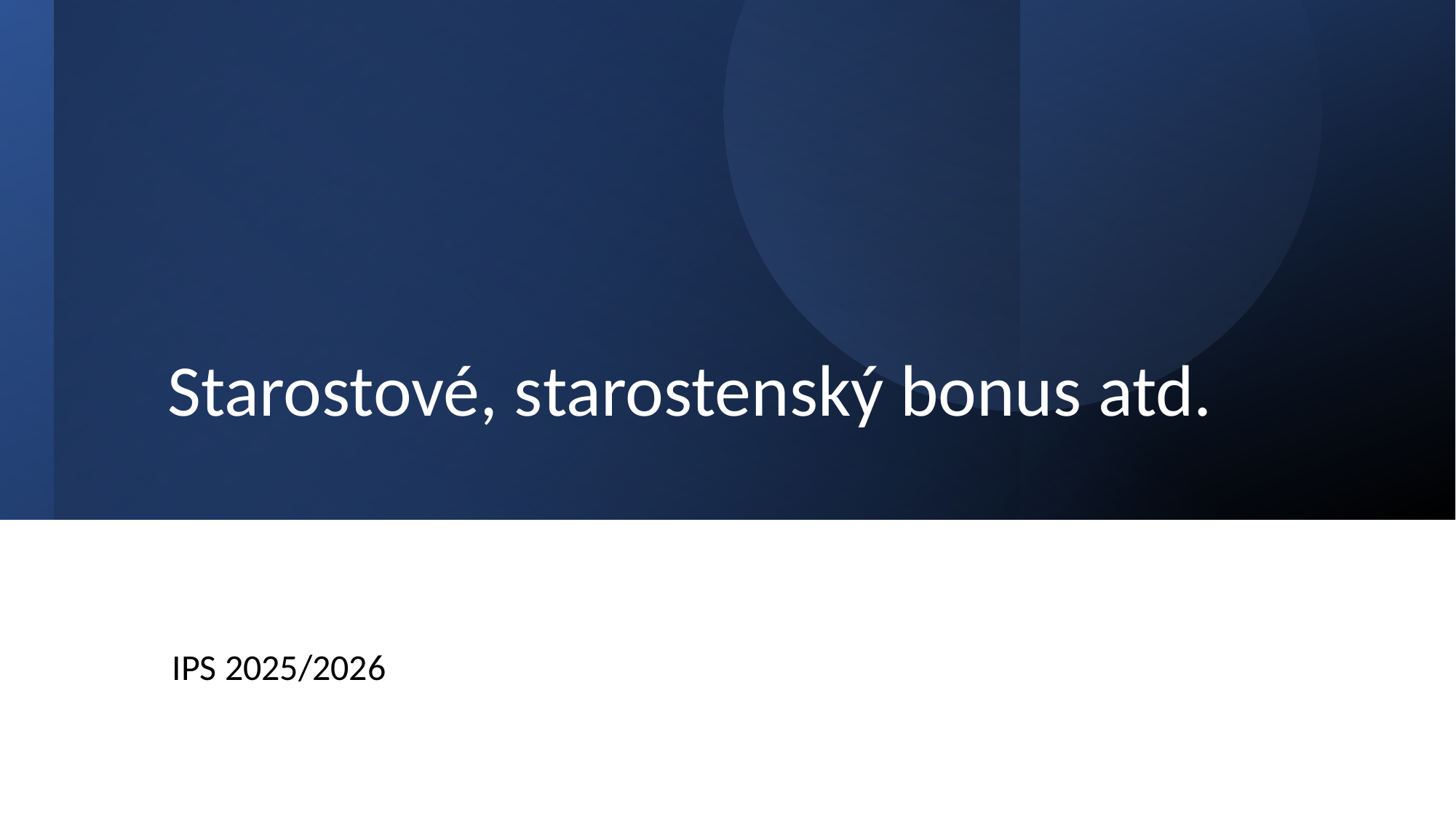

# Starostové, starostenský bonus atd.
IPS 2025/2026